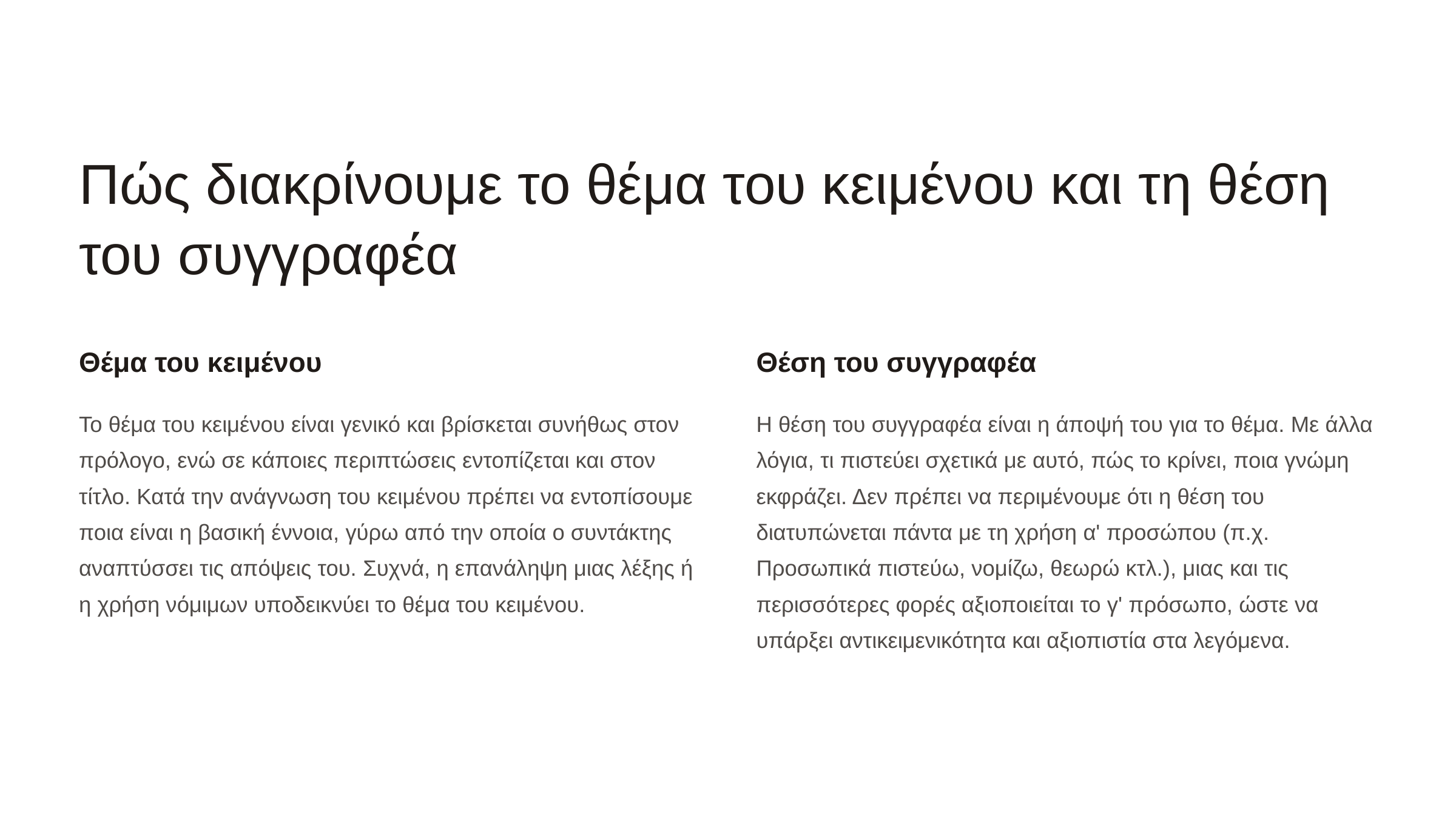

Πώς διακρίνουμε το θέμα του κειμένου και τη θέση του συγγραφέα
Θέμα του κειμένου
Θέση του συγγραφέα
Το θέμα του κειμένου είναι γενικό και βρίσκεται συνήθως στον πρόλογο, ενώ σε κάποιες περιπτώσεις εντοπίζεται και στον τίτλο. Κατά την ανάγνωση του κειμένου πρέπει να εντοπίσουμε ποια είναι η βασική έννοια, γύρω από την οποία ο συντάκτης αναπτύσσει τις απόψεις του. Συχνά, η επανάληψη μιας λέξης ή η χρήση νόμιμων υποδεικνύει το θέμα του κειμένου.
Η θέση του συγγραφέα είναι η άποψή του για το θέμα. Με άλλα λόγια, τι πιστεύει σχετικά με αυτό, πώς το κρίνει, ποια γνώμη εκφράζει. Δεν πρέπει να περιμένουμε ότι η θέση του διατυπώνεται πάντα με τη χρήση α' προσώπου (π.χ. Προσωπικά πιστεύω, νομίζω, θεωρώ κτλ.), μιας και τις περισσότερες φορές αξιοποιείται το γ' πρόσωπο, ώστε να υπάρξει αντικειμενικότητα και αξιοπιστία στα λεγόμενα.